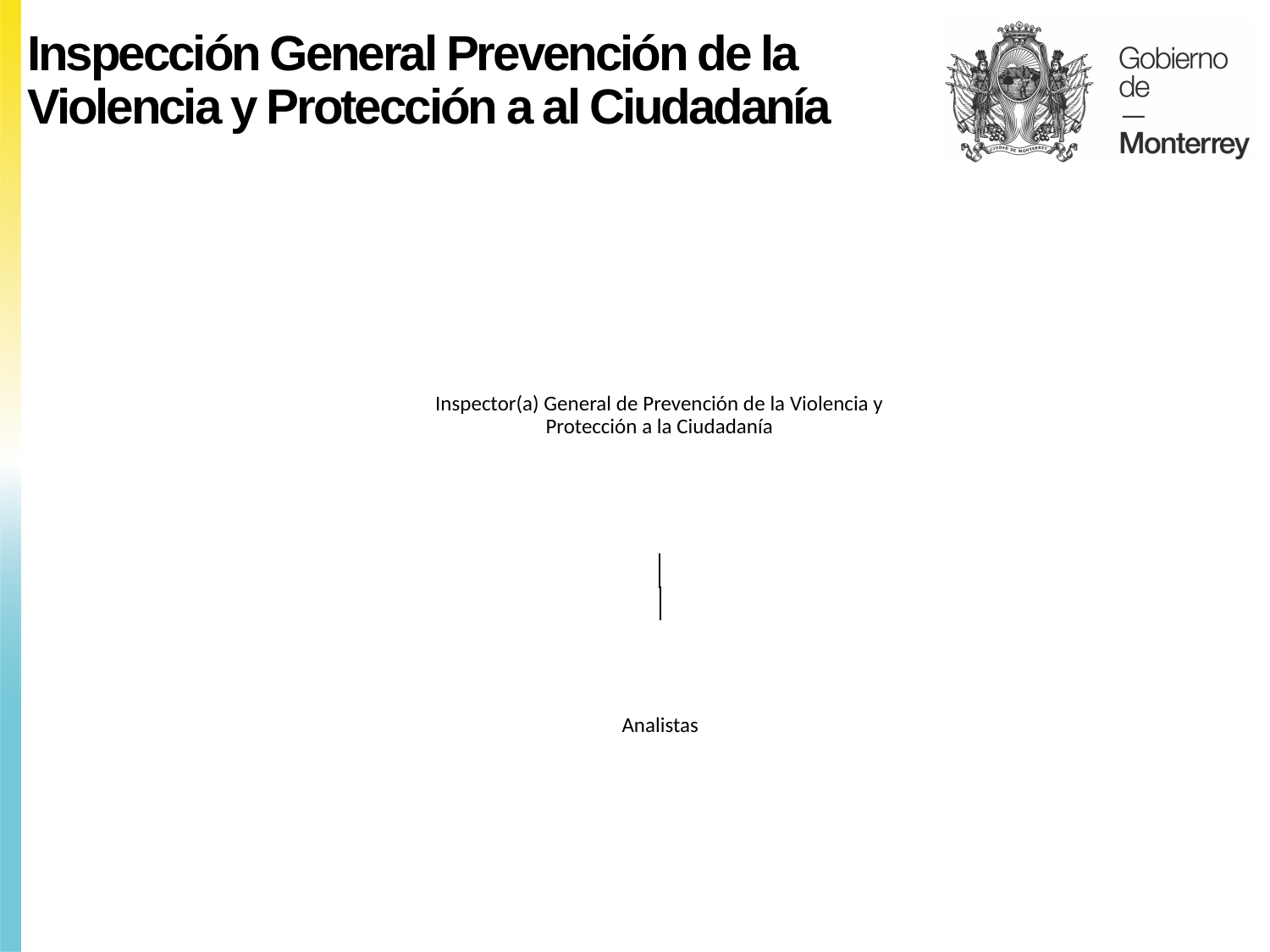

Inspección General Prevención de la Violencia y Protección a al Ciudadanía
Inspector(a) General de Prevención de la Violencia y Protección a la Ciudadanía
Analistas